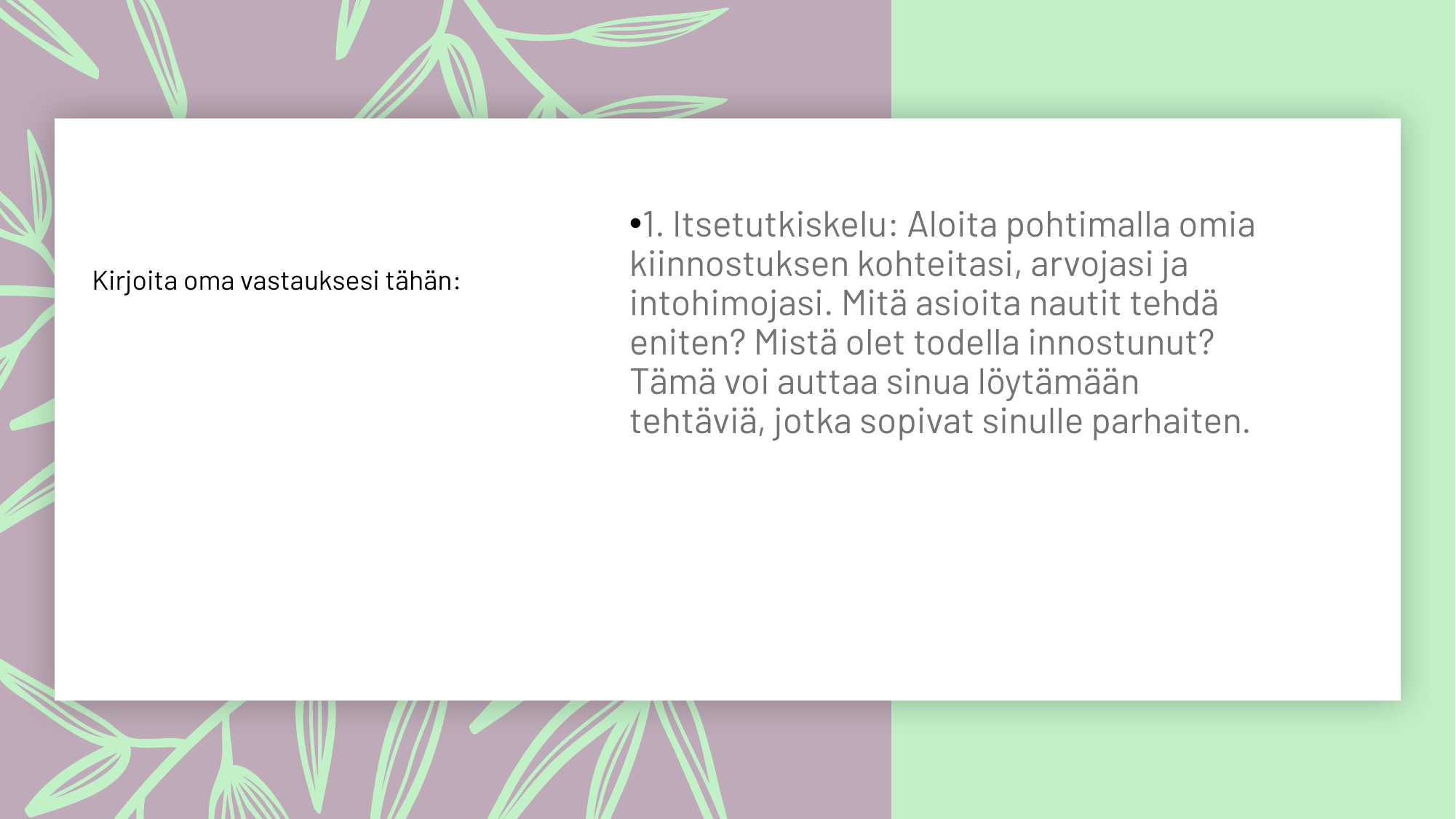

1. Itsetutkiskelu: Aloita pohtimalla omia kiinnostuksen kohteitasi, arvojasi ja intohimojasi. Mitä asioita nautit tehdä eniten? Mistä olet todella innostunut? Tämä voi auttaa sinua löytämään tehtäviä, jotka sopivat sinulle parhaiten.
Kirjoita oma vastauksesi tähän: